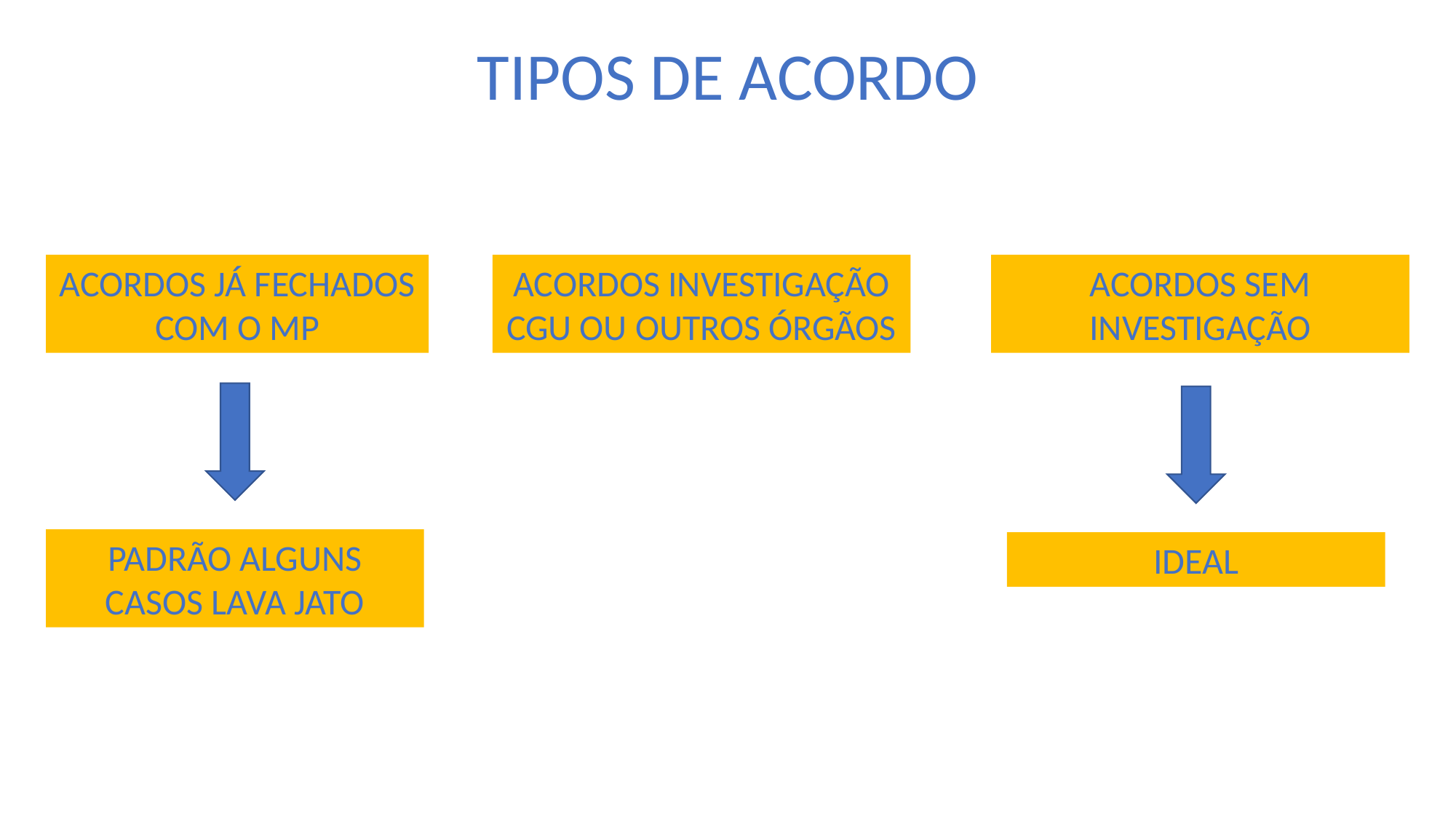

TIPOS DE ACORDO
ACORDOS JÁ FECHADOS COM O MP
ACORDOS INVESTIGAÇÃO CGU OU OUTROS ÓRGÃOS
ACORDOS SEM INVESTIGAÇÃO

PADRÃO ALGUNS CASOS LAVA JATO
IDEAL